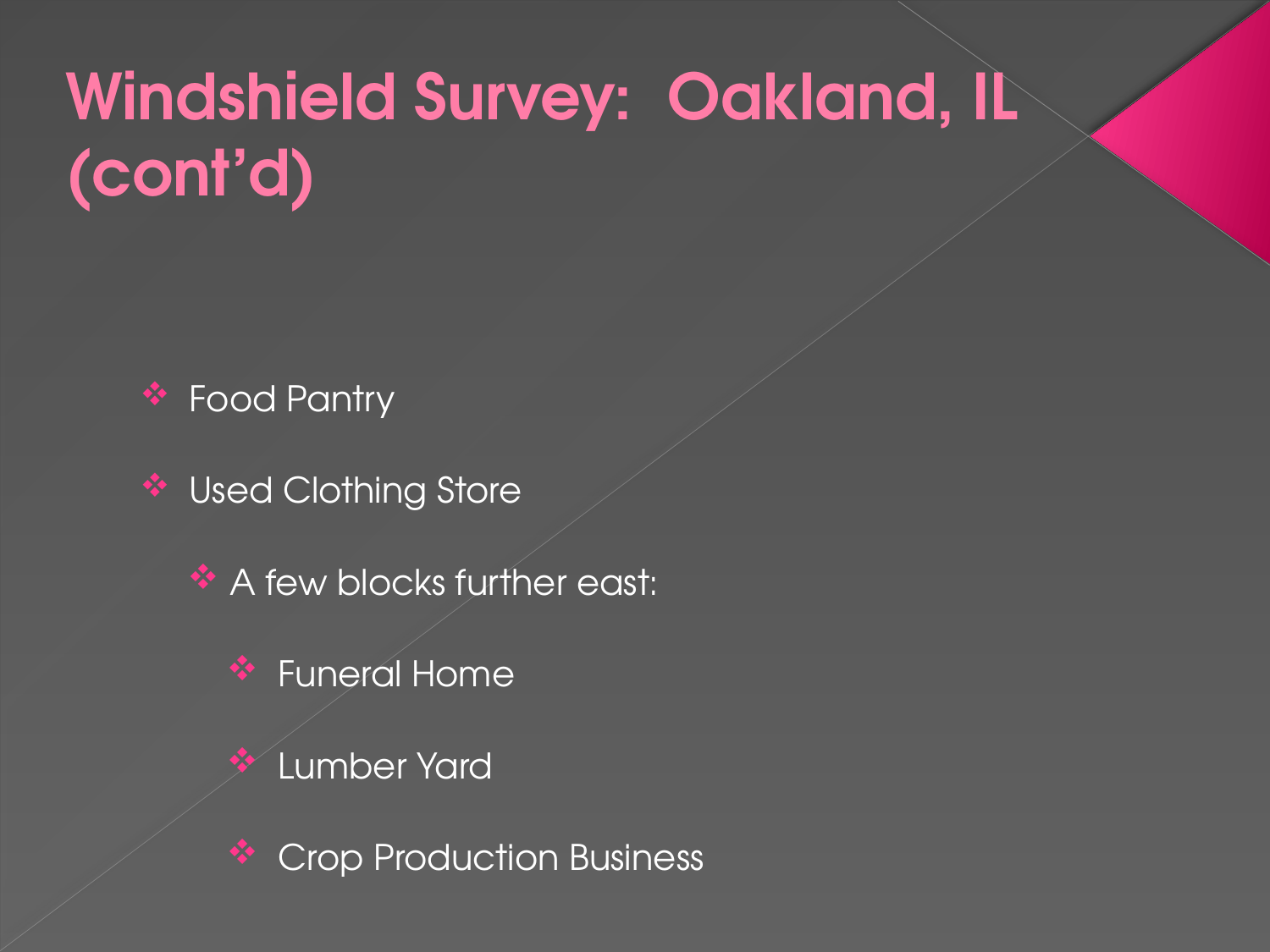

# Windshield Survey:  Oakland, IL (cont’d)
 Food Pantry
 Used Clothing Store
 A few blocks further east:
  Funeral Home
  Lumber Yard
  Crop Production Business